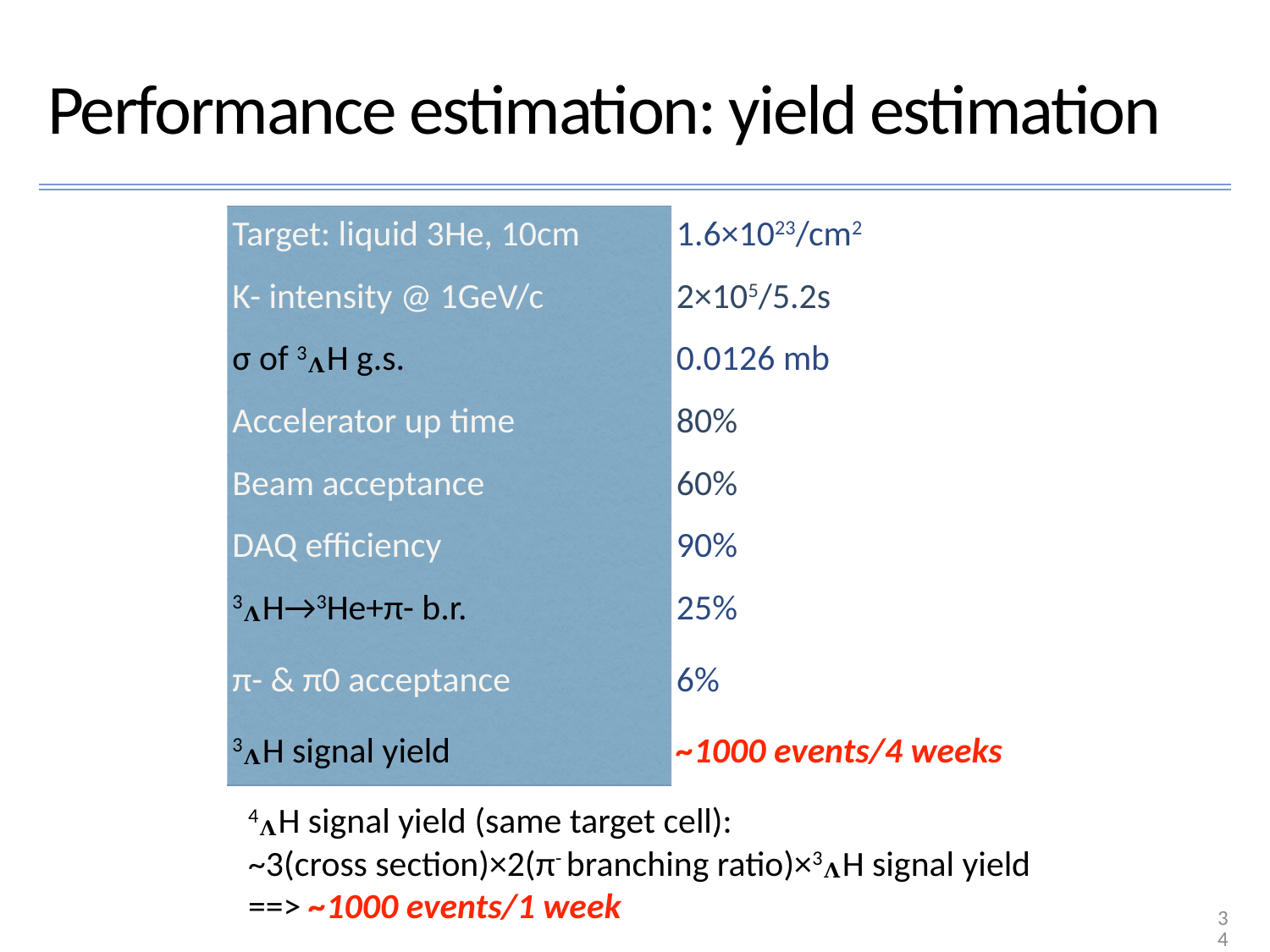

# Performance estimation: yield estimation
| Target: liquid 3He, 10cm | 1.6×1023/cm2 |
| --- | --- |
| K- intensity @ 1GeV/c | 2×105/5.2s |
| σ of 3𝚲H g.s. | 0.0126 mb |
| Accelerator up time | 80% |
| Beam acceptance | 60% |
| DAQ efficiency | 90% |
| 3𝚲H→3He+π- b.r. | 25% |
| π- & π0 acceptance | 6% |
| 3𝚲H signal yield | ~1000 events/4 weeks |
4𝚲H signal yield (same target cell):
~3(cross section)×2(π- branching ratio)×3𝚲H signal yield
==> ~1000 events/1 week
34